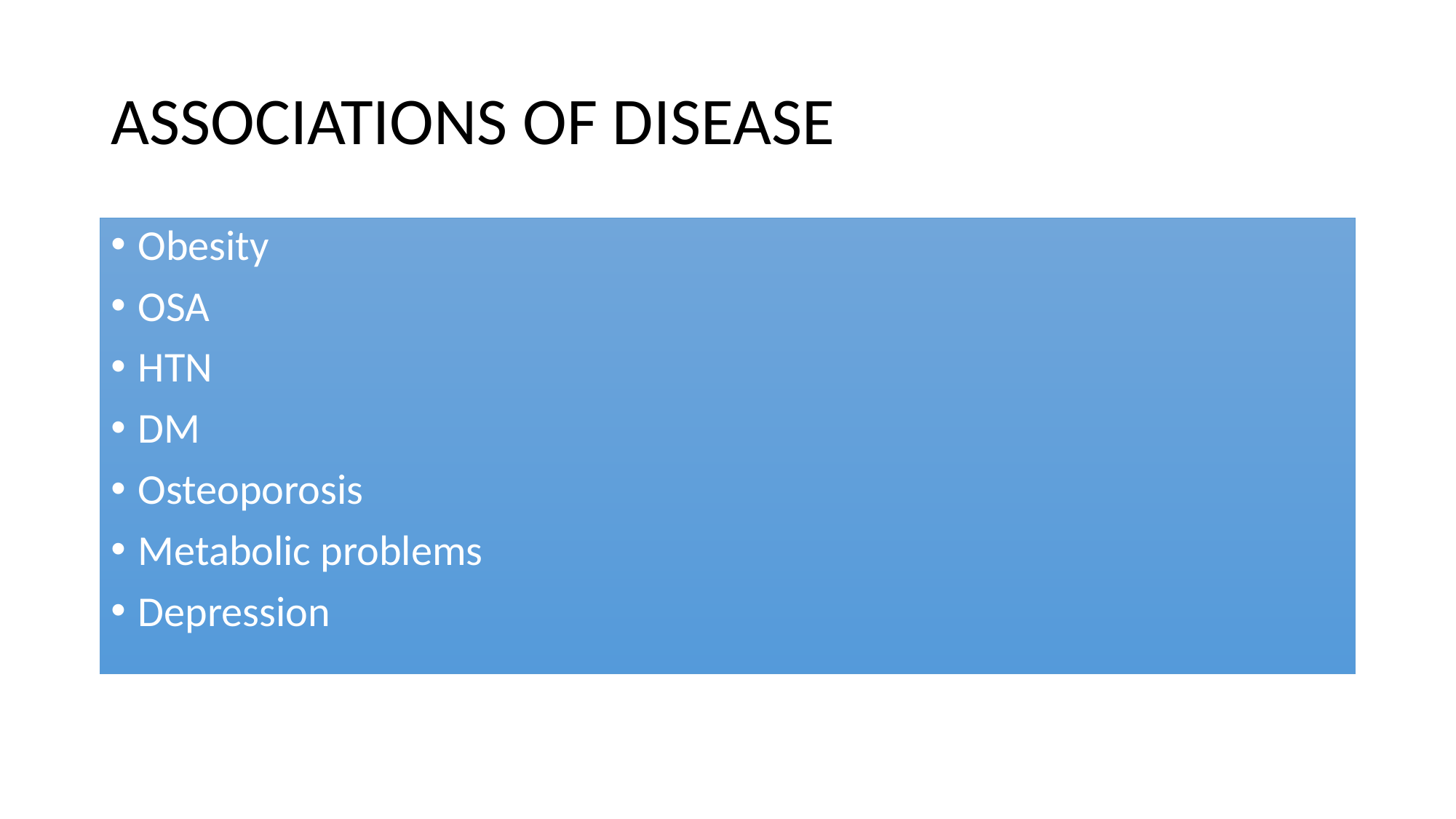

# ASSOCIATIONS OF DISEASE
Obesity
OSA
HTN
DM
Osteoporosis
Metabolic problems
Depression